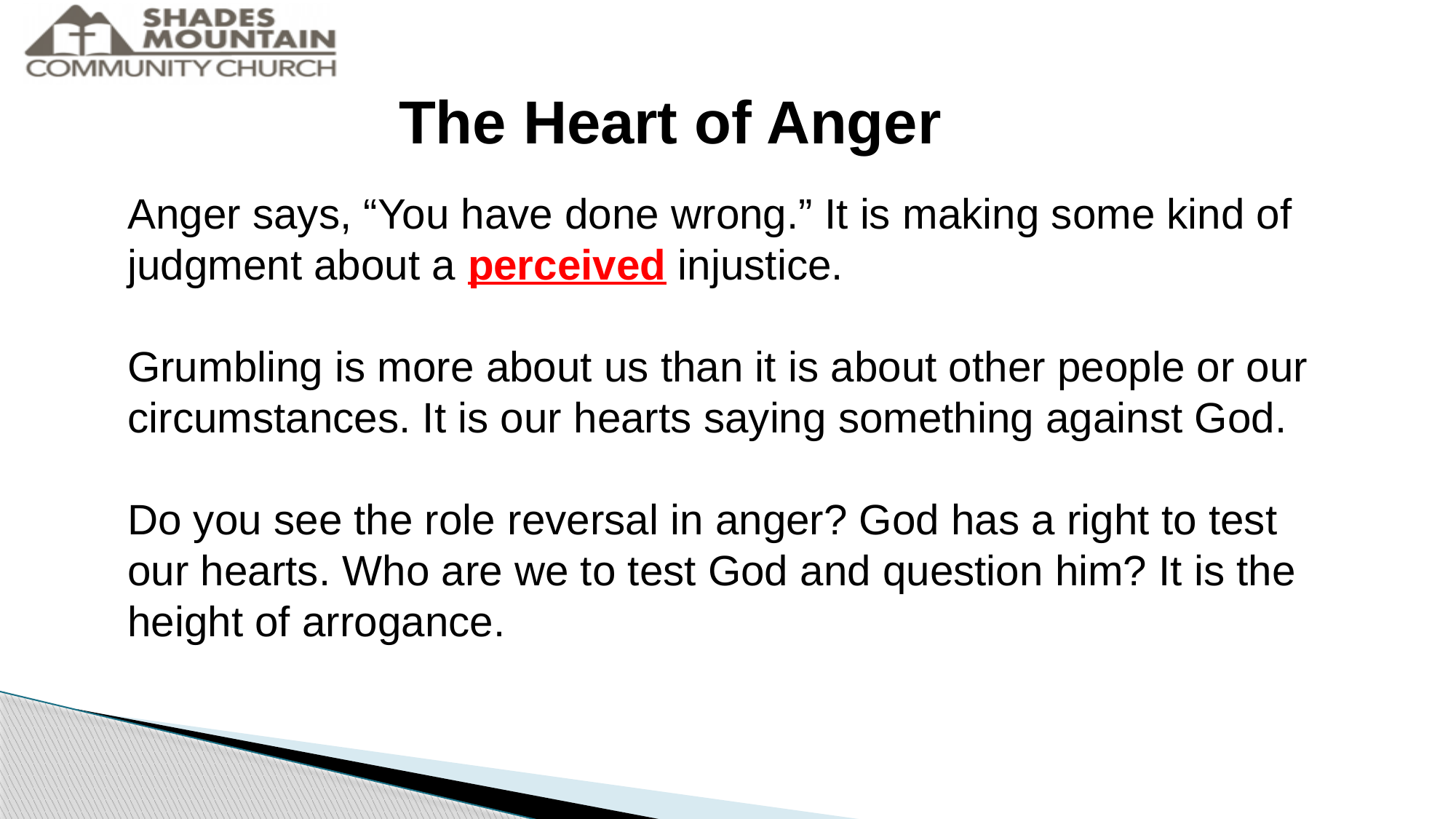

The Heart of Anger
Anger says, “You have done wrong.” It is making some kind of judgment about a perceived injustice.

Grumbling is more about us than it is about other people or our circumstances. It is our hearts saying something against God.

Do you see the role reversal in anger? God has a right to test our hearts. Who are we to test God and question him? It is the height of arrogance.